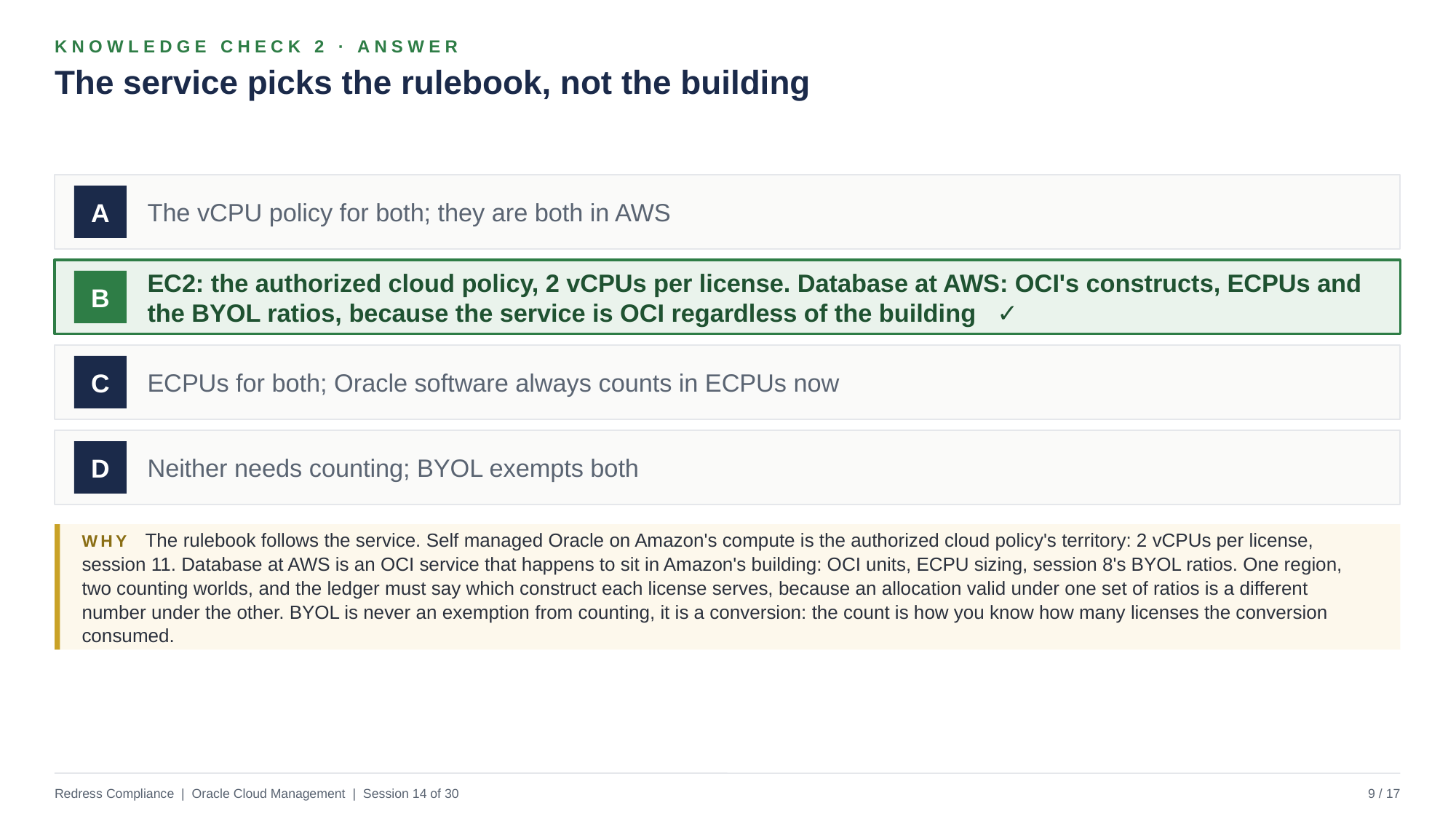

KNOWLEDGE CHECK 2 · ANSWER
The service picks the rulebook, not the building

The vCPU policy for both; they are both in AWS

A

EC2: the authorized cloud policy, 2 vCPUs per license. Database at AWS: OCI's constructs, ECPUs and the BYOL ratios, because the service is OCI regardless of the building   ✓

B

ECPUs for both; Oracle software always counts in ECPUs now

C

Neither needs counting; BYOL exempts both

D

WHY  The rulebook follows the service. Self managed Oracle on Amazon's compute is the authorized cloud policy's territory: 2 vCPUs per license, session 11. Database at AWS is an OCI service that happens to sit in Amazon's building: OCI units, ECPU sizing, session 8's BYOL ratios. One region, two counting worlds, and the ledger must say which construct each license serves, because an allocation valid under one set of ratios is a different number under the other. BYOL is never an exemption from counting, it is a conversion: the count is how you know how many licenses the conversion consumed.

Redress Compliance  |  Oracle Cloud Management  |  Session 14 of 30
9 / 17